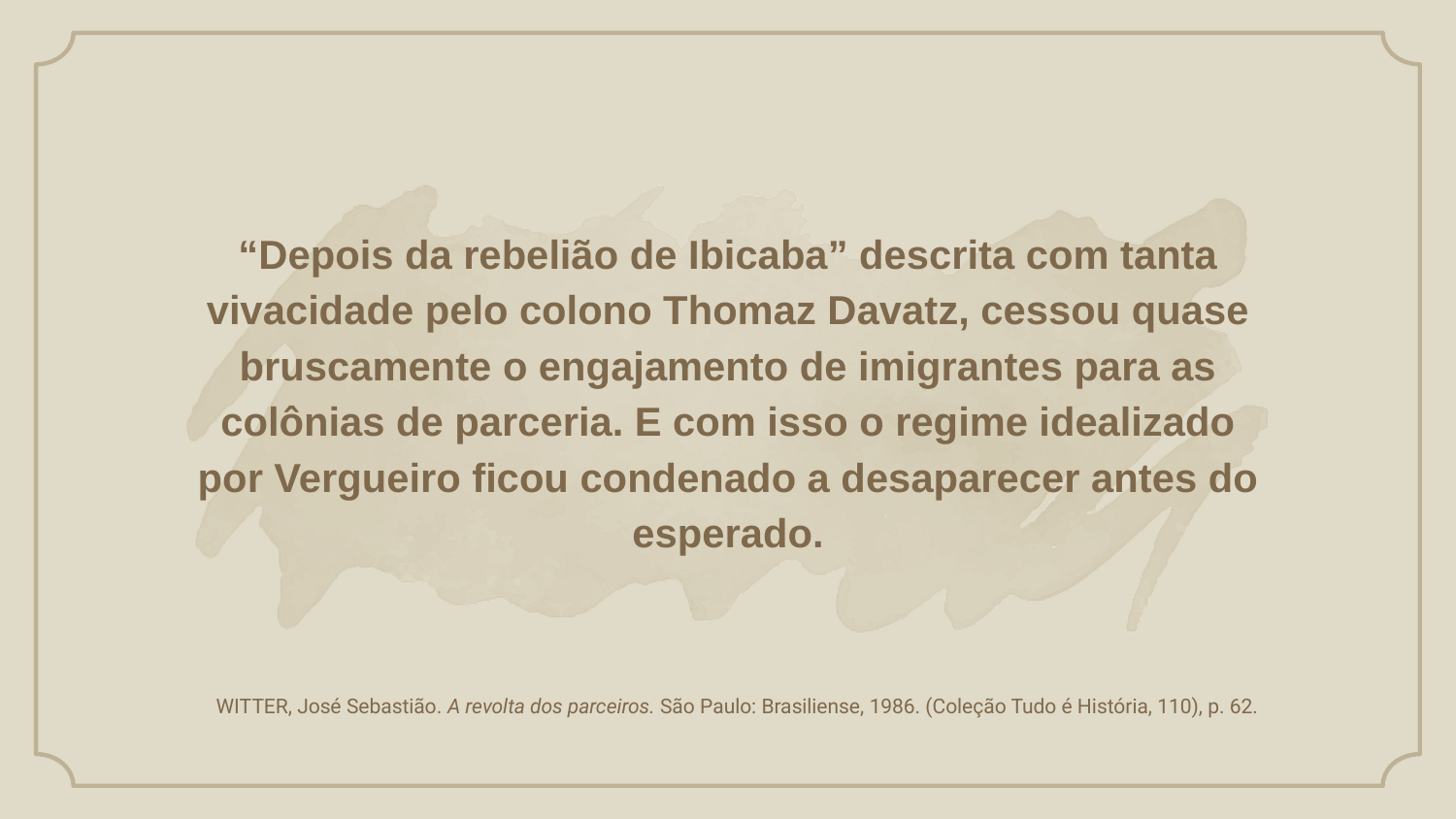

# “Depois da rebelião de Ibicaba” descrita com tanta vivacidade pelo colono Thomaz Davatz, cessou quase bruscamente o engajamento de imigrantes para as colônias de parceria. E com isso o regime idealizado por Vergueiro ficou condenado a desaparecer antes do esperado.
WITTER, José Sebastião. A revolta dos parceiros. São Paulo: Brasiliense, 1986. (Coleção Tudo é História, 110), p. 62.